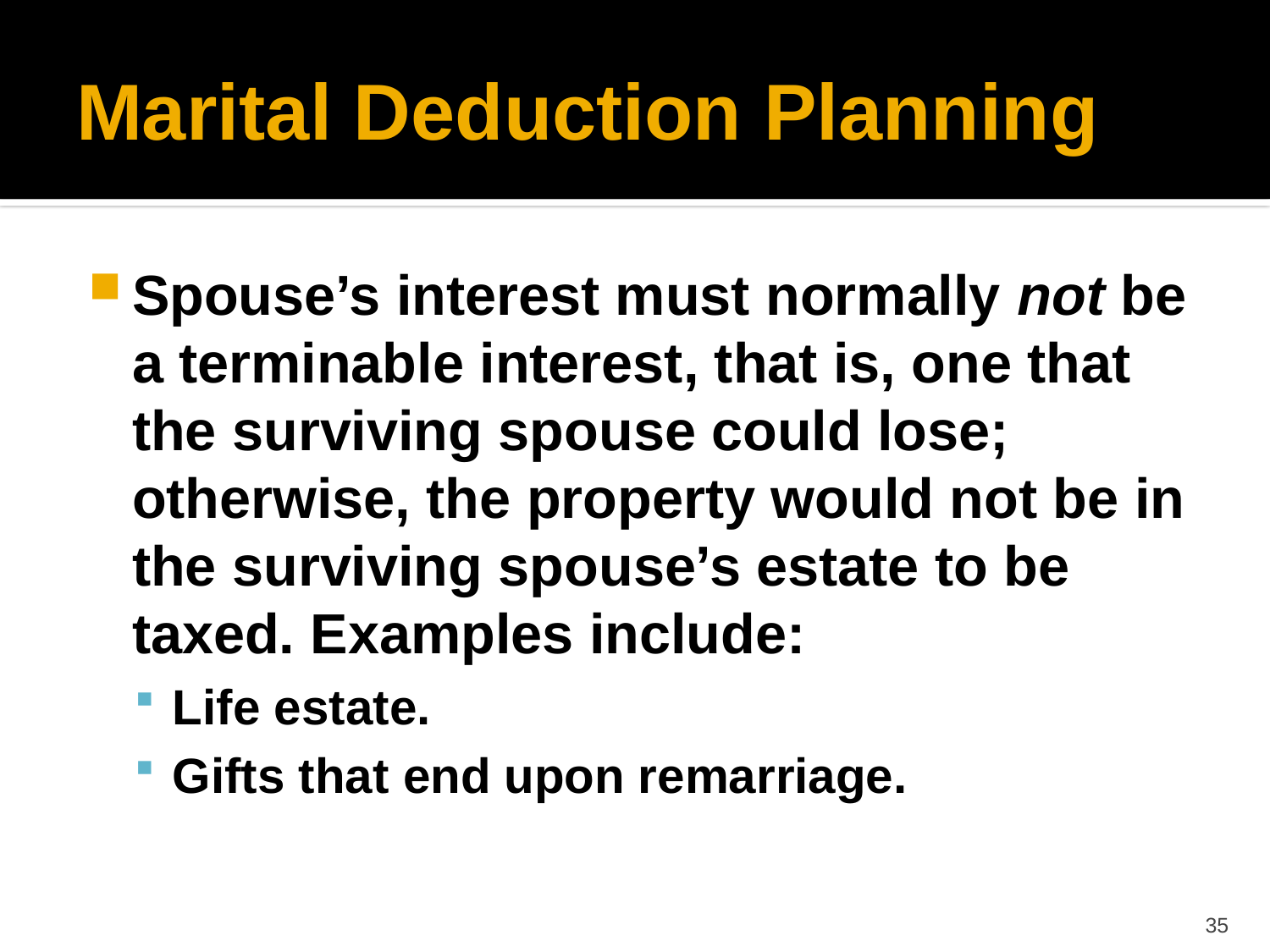

# Marital Deduction Planning
Spouse’s interest must normally not be a terminable interest, that is, one that the surviving spouse could lose; otherwise, the property would not be in the surviving spouse’s estate to be taxed. Examples include:
Life estate.
Gifts that end upon remarriage.
35